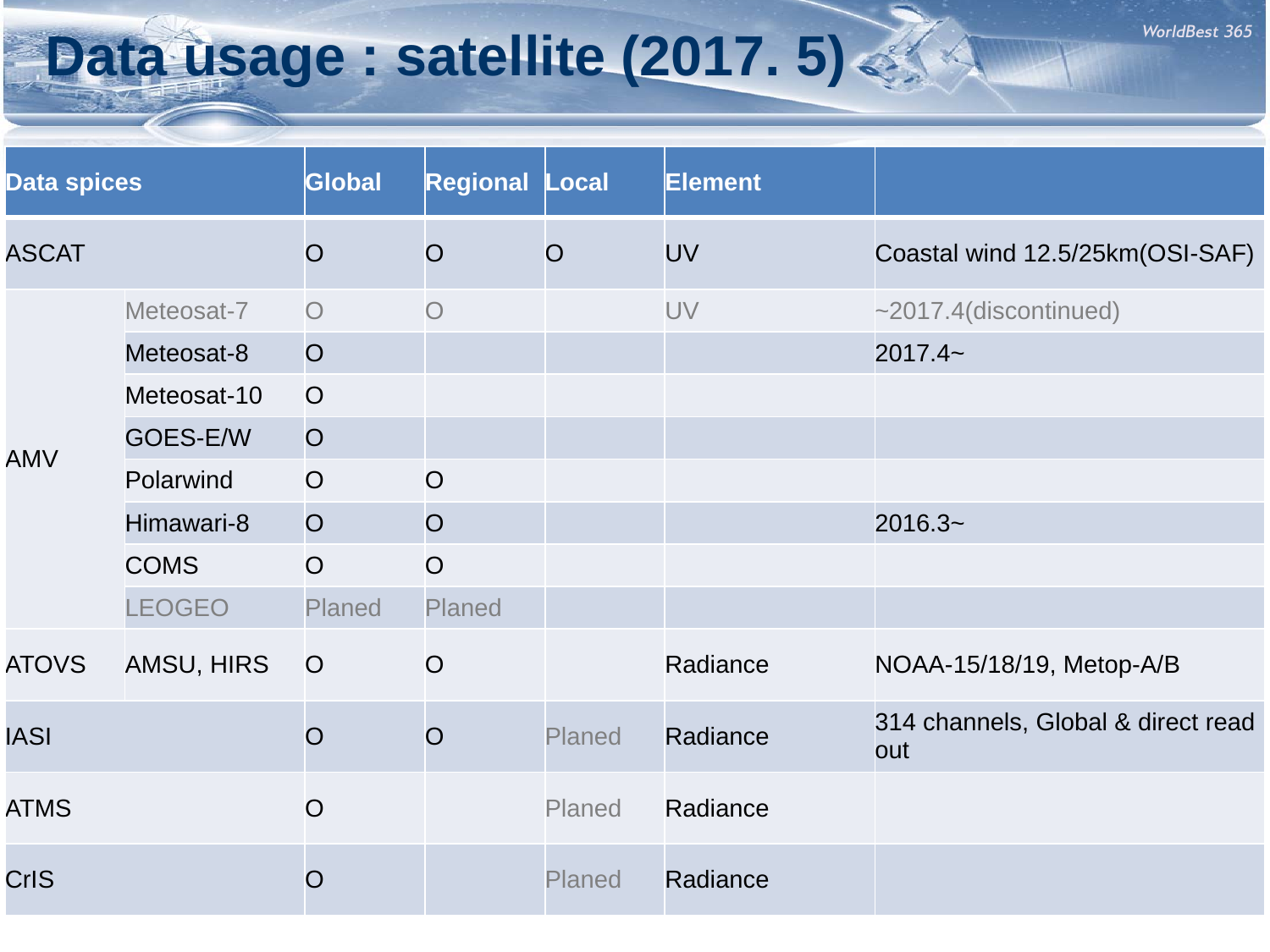

Data usage : satellite (2017. 5)
| Data spices |  | Global | Regional | Local | Element |  |
| --- | --- | --- | --- | --- | --- | --- |
| ASCAT |  | O | O | O | UV | Coastal wind 12.5/25km(OSI-SAF) |
| AMV | Meteosat-7 | O | O |  | UV | ~2017.4(discontinued) |
|  | Meteosat-8 | O |  |  |  | 2017.4~ |
|  | Meteosat-10 | O |  |  |  |  |
|  | GOES-E/W | O |  |  |  |  |
|  | Polarwind | O | O |  |  |  |
|  | Himawari-8 | O | O |  |  | 2016.3~ |
|  | COMS | O | O |  |  |  |
|  | LEOGEO | Planed | Planed |  |  |  |
| ATOVS | AMSU, HIRS | O | O |  | Radiance | NOAA-15/18/19, Metop-A/B |
| IASI |  | O | O | Planed | Radiance | 314 channels, Global & direct read out |
| ATMS |  | O |  | Planed | Radiance |  |
| CrIS |  | O |  | Planed | Radiance |  |